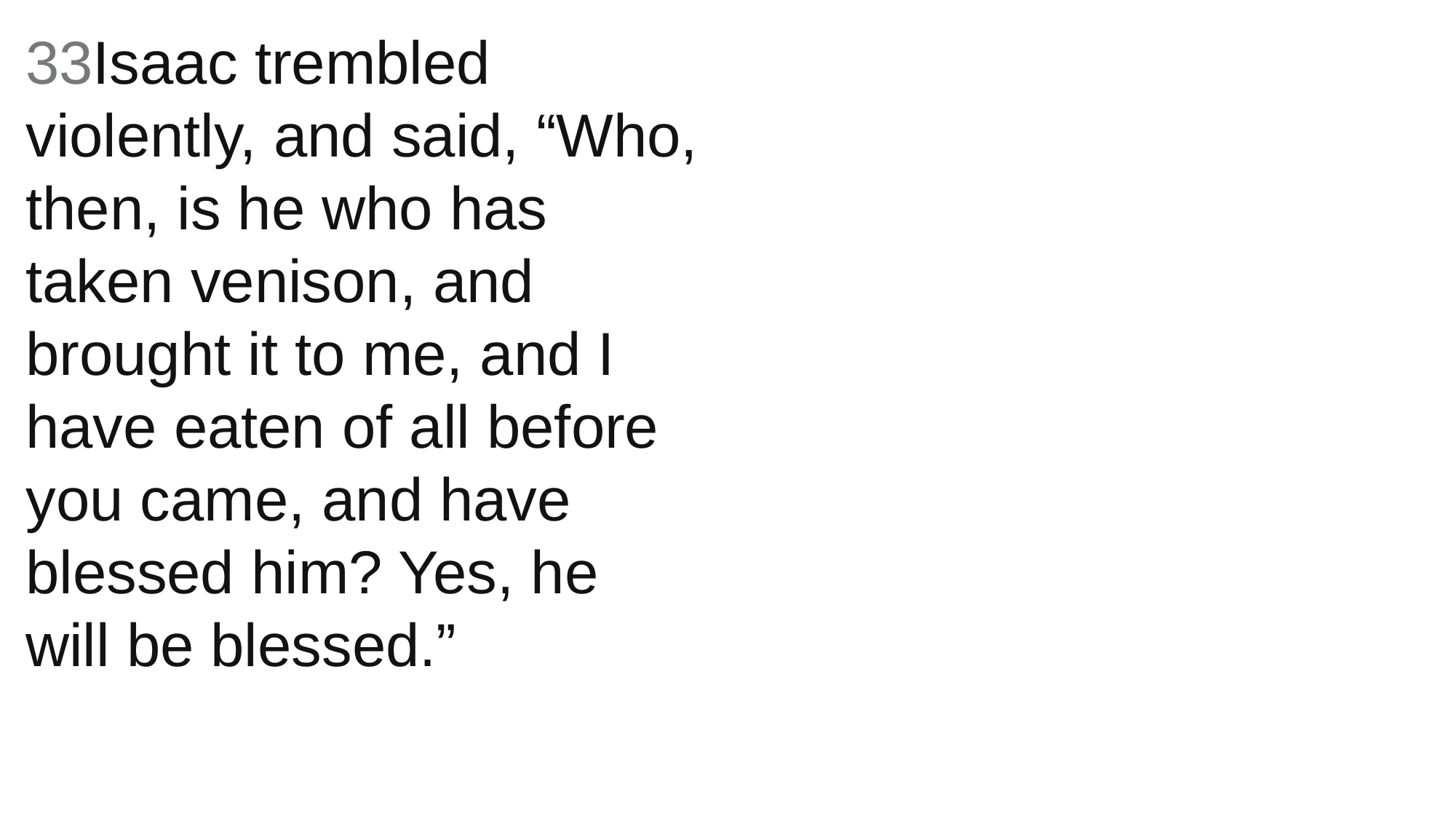

33Isaac trembled violently, and said, “Who, then, is he who has taken venison, and brought it to me, and I have eaten of all before you came, and have blessed him? Yes, he will be blessed.”